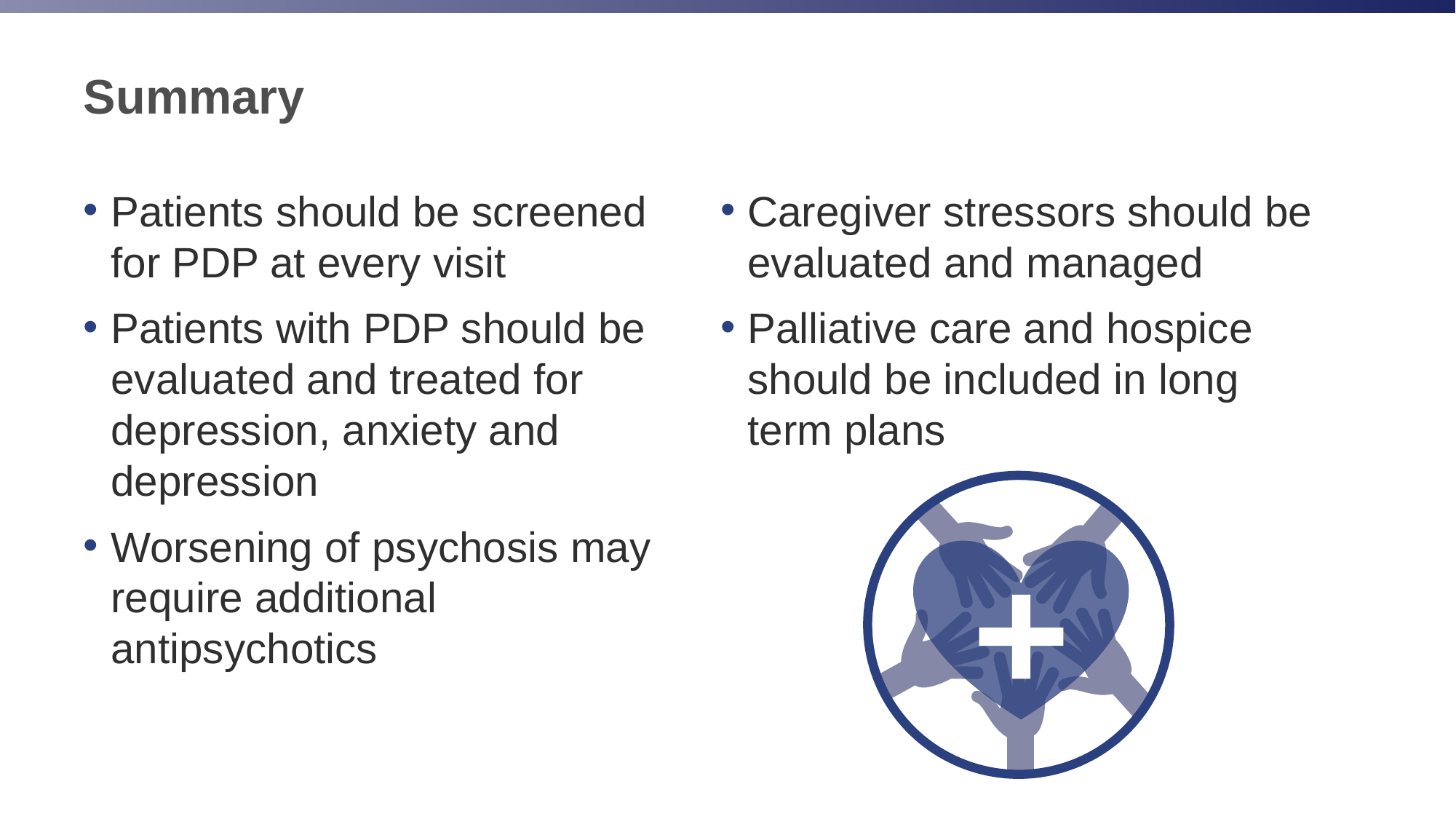

# Summary
Patients should be screened for PDP at every visit
Patients with PDP should be evaluated and treated for depression, anxiety and depression
Worsening of psychosis may require additional antipsychotics
Caregiver stressors should be evaluated and managed
Palliative care and hospice should be included in long term plans